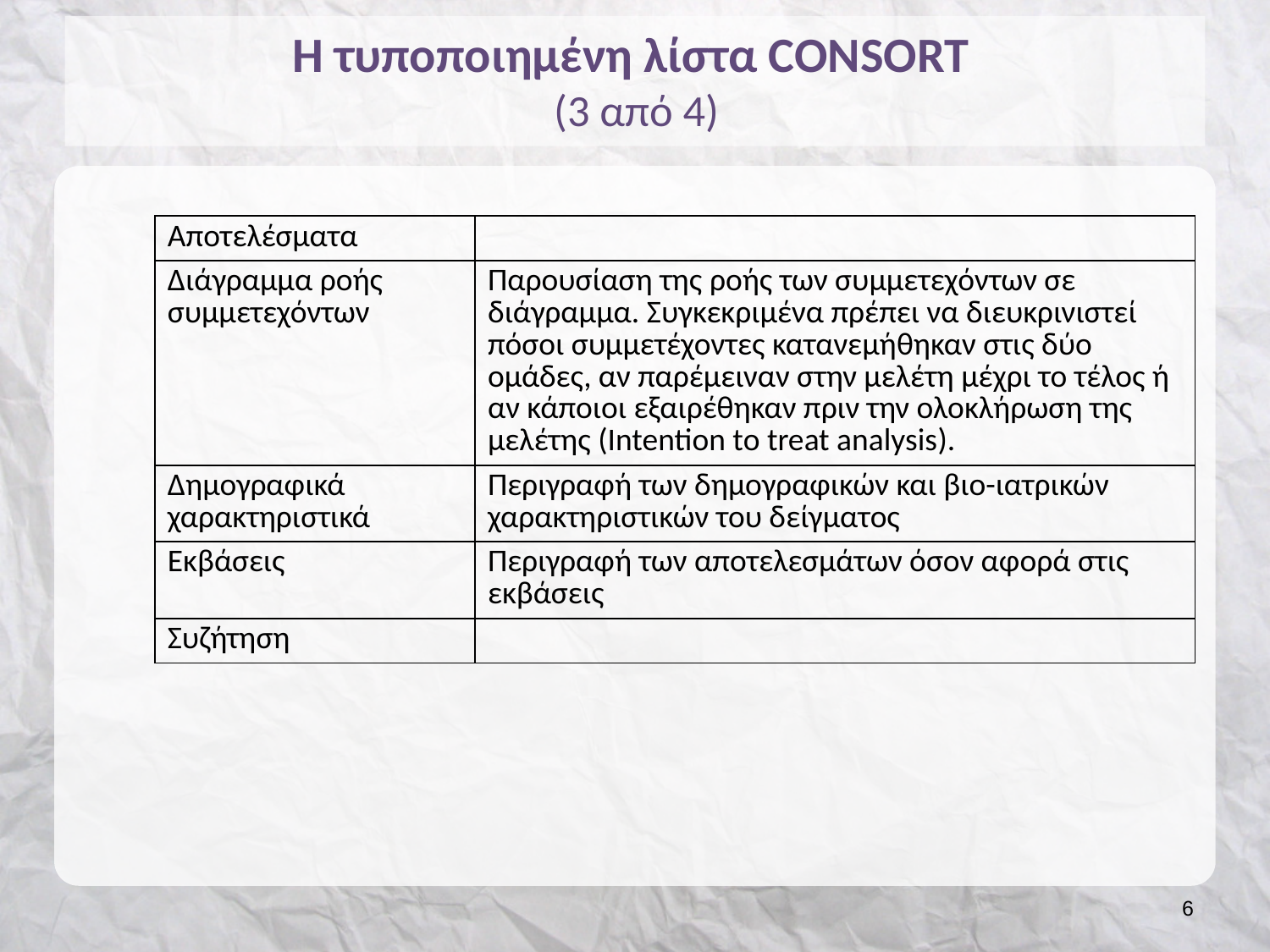

# Η τυποποιημένη λίστα CONSORT (3 από 4)
| Αποτελέσματα |  |
| --- | --- |
| Διάγραμμα ροής συμμετεχόντων | Παρουσίαση της ροής των συμμετεχόντων σε διάγραμμα. Συγκεκριμένα πρέπει να διευκρινιστεί πόσοι συμμετέχοντες κατανεμήθηκαν στις δύο ομάδες, αν παρέμειναν στην μελέτη μέχρι το τέλος ή αν κάποιοι εξαιρέθηκαν πριν την ολοκλήρωση της μελέτης (Intention to treat analysis). |
| Δημογραφικά χαρακτηριστικά | Περιγραφή των δημογραφικών και βιο-ιατρικών χαρακτηριστικών του δείγματος |
| Εκβάσεις | Περιγραφή των αποτελεσμάτων όσον αφορά στις εκβάσεις |
| Συζήτηση |  |
6